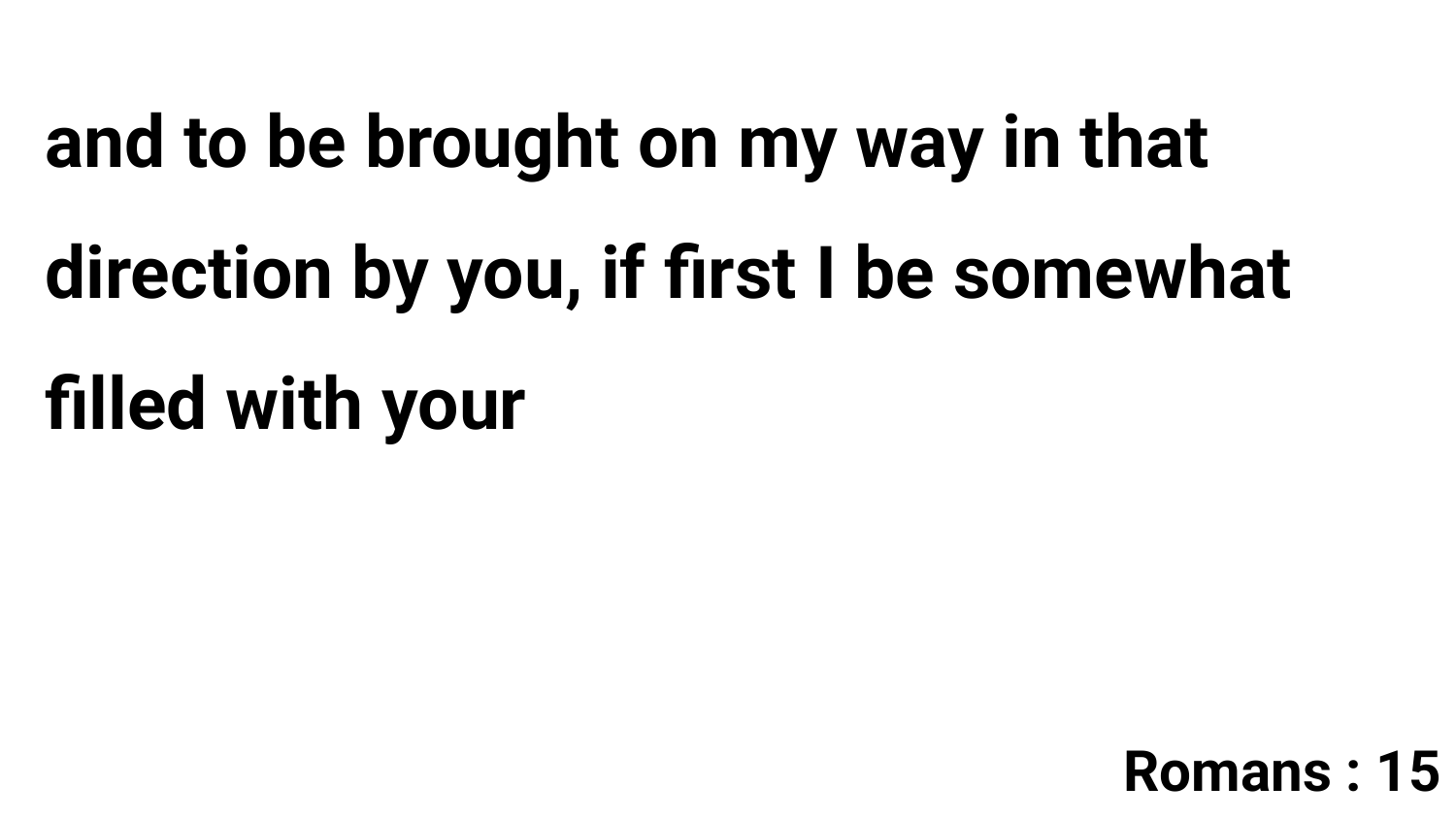

and to be brought on my way in that direction by you, if first I be somewhat filled with your
Romans : 15